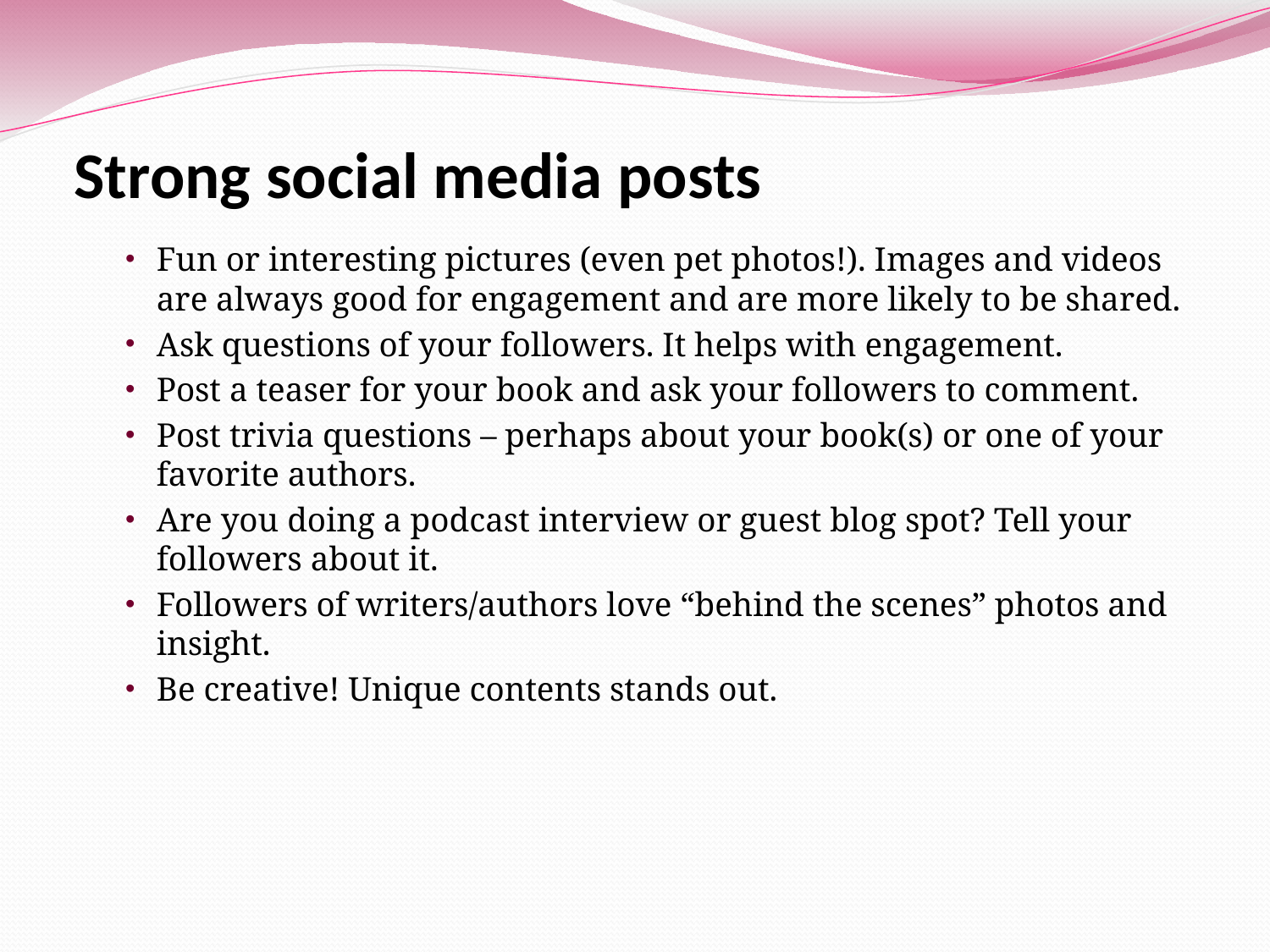

# Strong social media posts
Fun or interesting pictures (even pet photos!). Images and videos are always good for engagement and are more likely to be shared.
Ask questions of your followers. It helps with engagement.
Post a teaser for your book and ask your followers to comment.
Post trivia questions – perhaps about your book(s) or one of your favorite authors.
Are you doing a podcast interview or guest blog spot? Tell your followers about it.
Followers of writers/authors love “behind the scenes” photos and insight.
Be creative! Unique contents stands out.